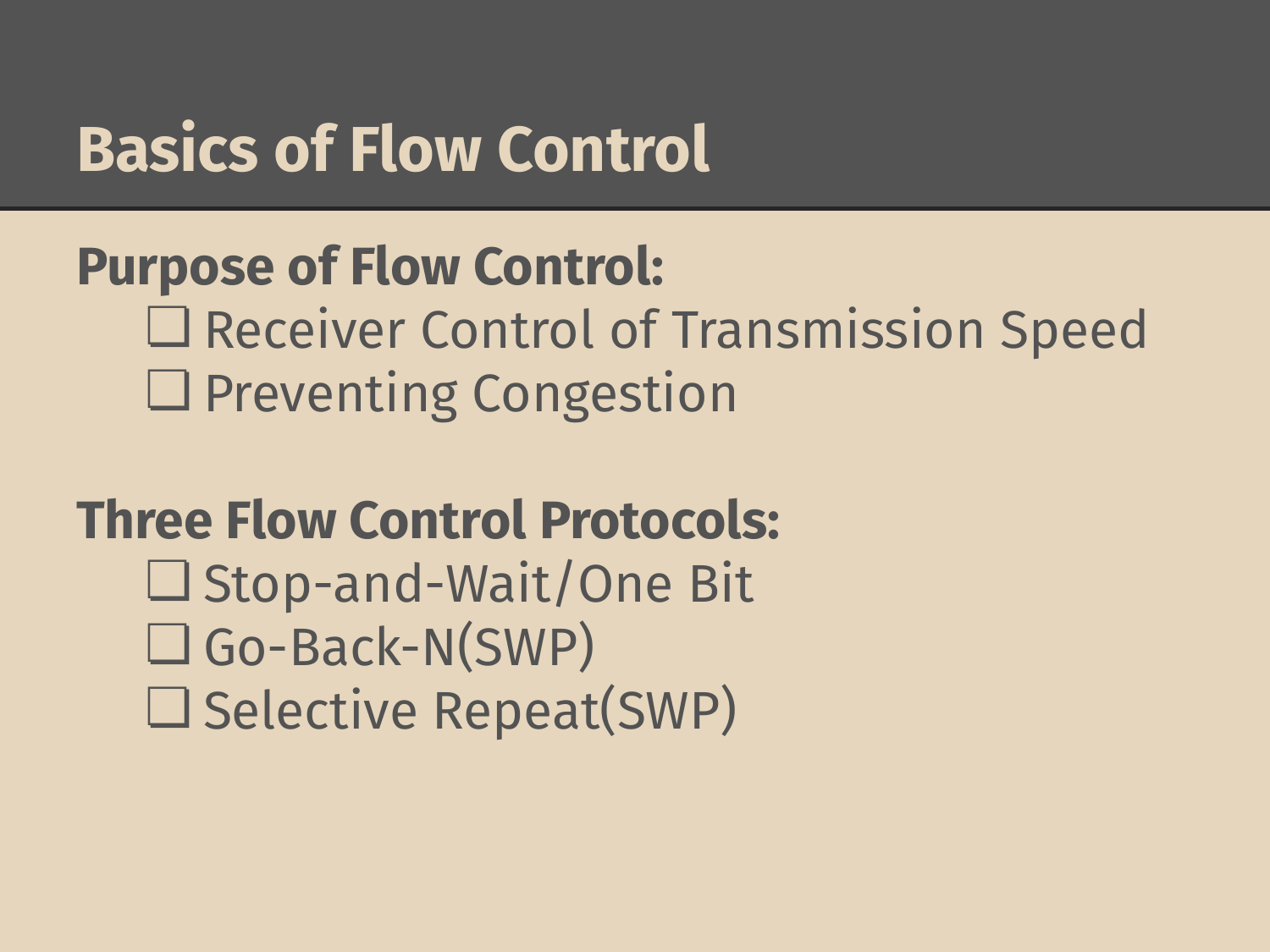

# Basics of Flow Control
Purpose of Flow Control:
Receiver Control of Transmission Speed
Preventing Congestion

Three Flow Control Protocols:
Stop-and-Wait/One Bit
Go-Back-N(SWP)
Selective Repeat(SWP)